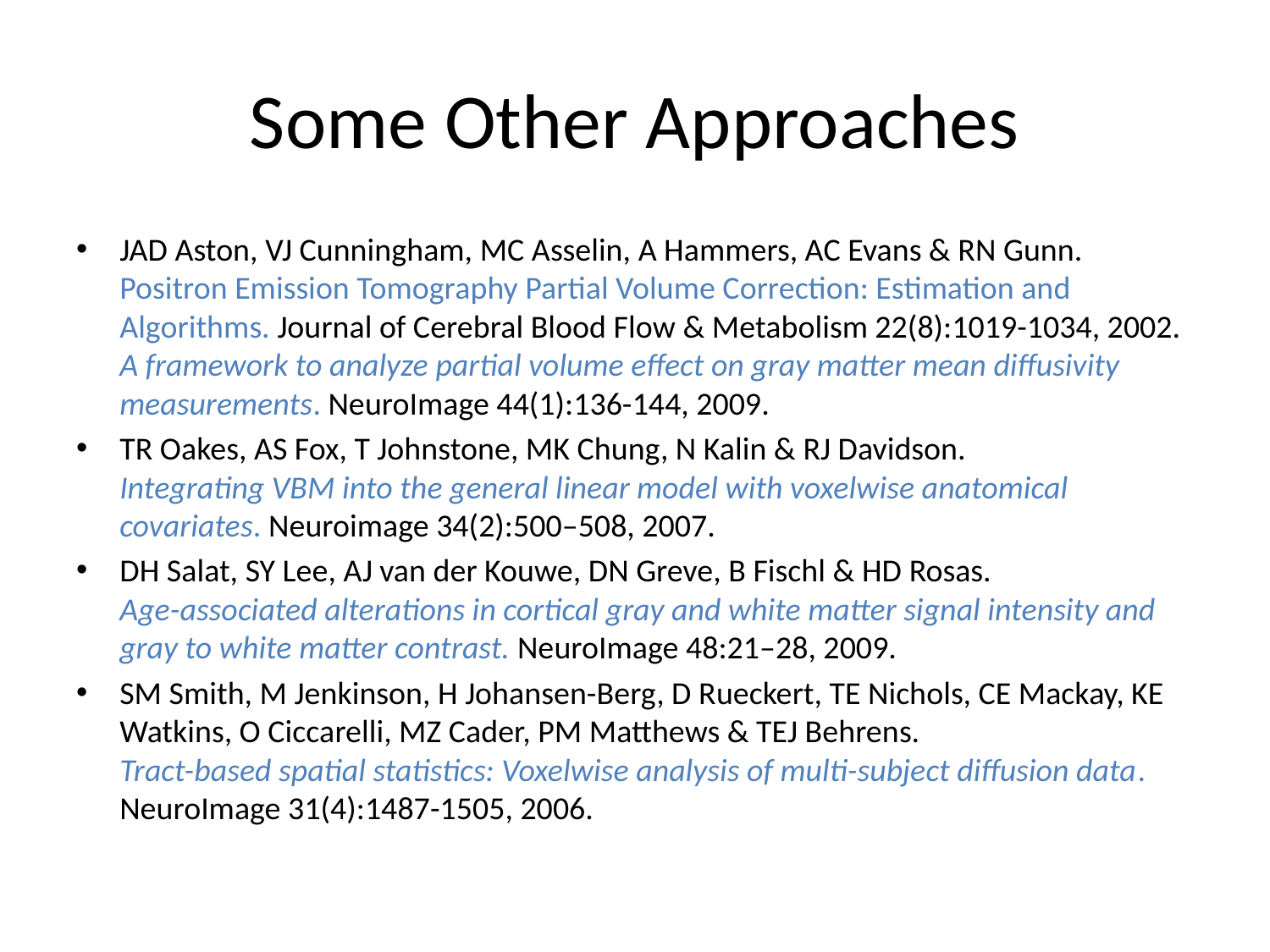

# Some Other Approaches
JAD Aston, VJ Cunningham, MC Asselin, A Hammers, AC Evans & RN Gunn.
Positron Emission Tomography Partial Volume Correction: Estimation and Algorithms. Journal of Cerebral Blood Flow & Metabolism 22(8):1019-1034, 2002.
A framework to analyze partial volume effect on gray matter mean diffusivity measurements. NeuroImage 44(1):136-144, 2009.
TR Oakes, AS Fox, T Johnstone, MK Chung, N Kalin & RJ Davidson.
Integrating VBM into the general linear model with voxelwise anatomical covariates. Neuroimage 34(2):500–508, 2007.
DH Salat, SY Lee, AJ van der Kouwe, DN Greve, B Fischl & HD Rosas.
Age-associated alterations in cortical gray and white matter signal intensity and gray to white matter contrast. NeuroImage 48:21–28, 2009.
SM Smith, M Jenkinson, H Johansen-Berg, D Rueckert, TE Nichols, CE Mackay, KE Watkins, O Ciccarelli, MZ Cader, PM Matthews & TEJ Behrens.
Tract-based spatial statistics: Voxelwise analysis of multi-subject diffusion data. NeuroImage 31(4):1487-1505, 2006.